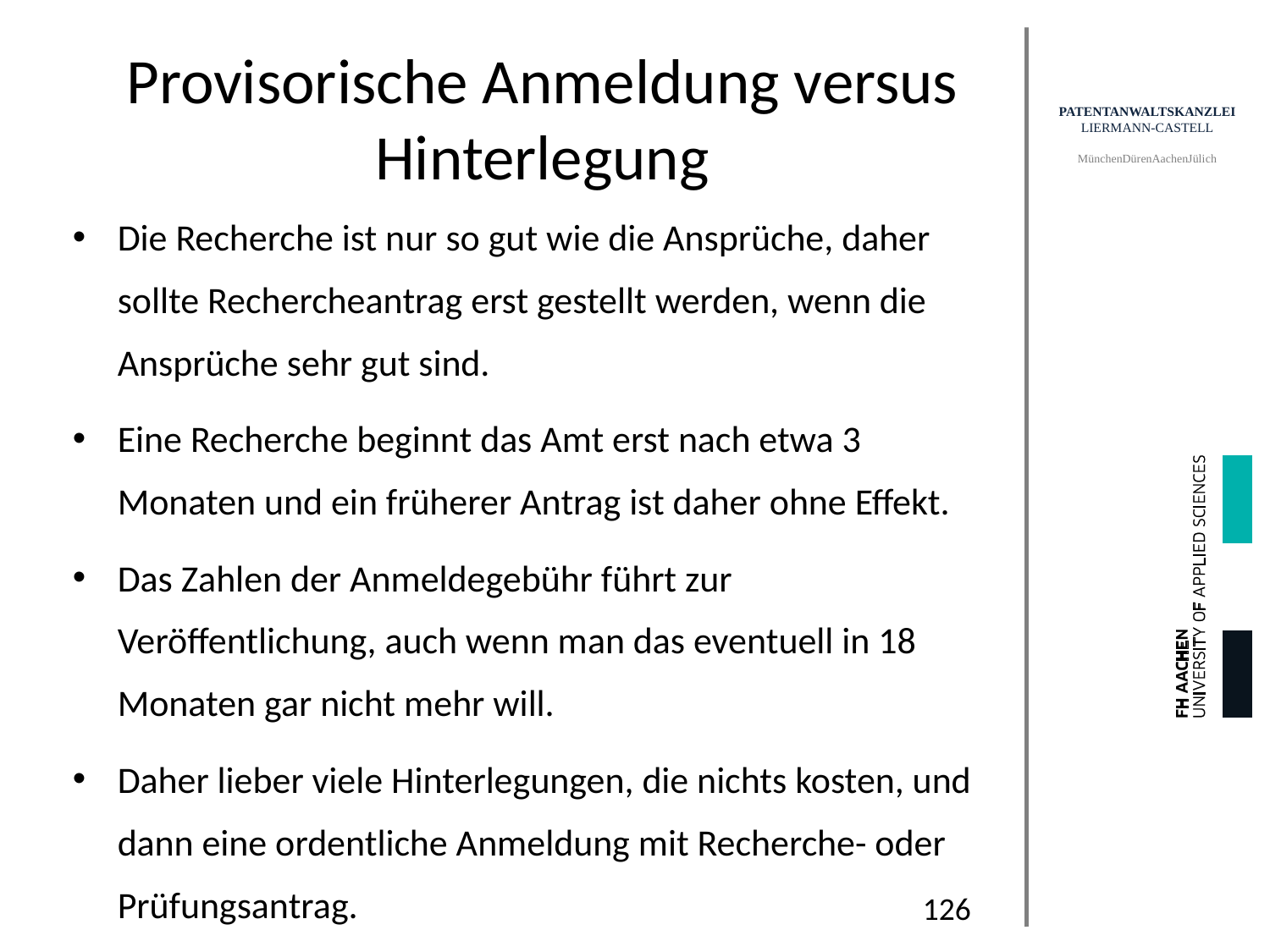

# Provisorische Anmeldung versus Hinterlegung
Die Recherche ist nur so gut wie die Ansprüche, daher sollte Rechercheantrag erst gestellt werden, wenn die Ansprüche sehr gut sind.
Eine Recherche beginnt das Amt erst nach etwa 3 Monaten und ein früherer Antrag ist daher ohne Effekt.
Das Zahlen der Anmeldegebühr führt zur Veröffentlichung, auch wenn man das eventuell in 18 Monaten gar nicht mehr will.
Daher lieber viele Hinterlegungen, die nichts kosten, und dann eine ordentliche Anmeldung mit Recherche- oder Prüfungsantrag.
126